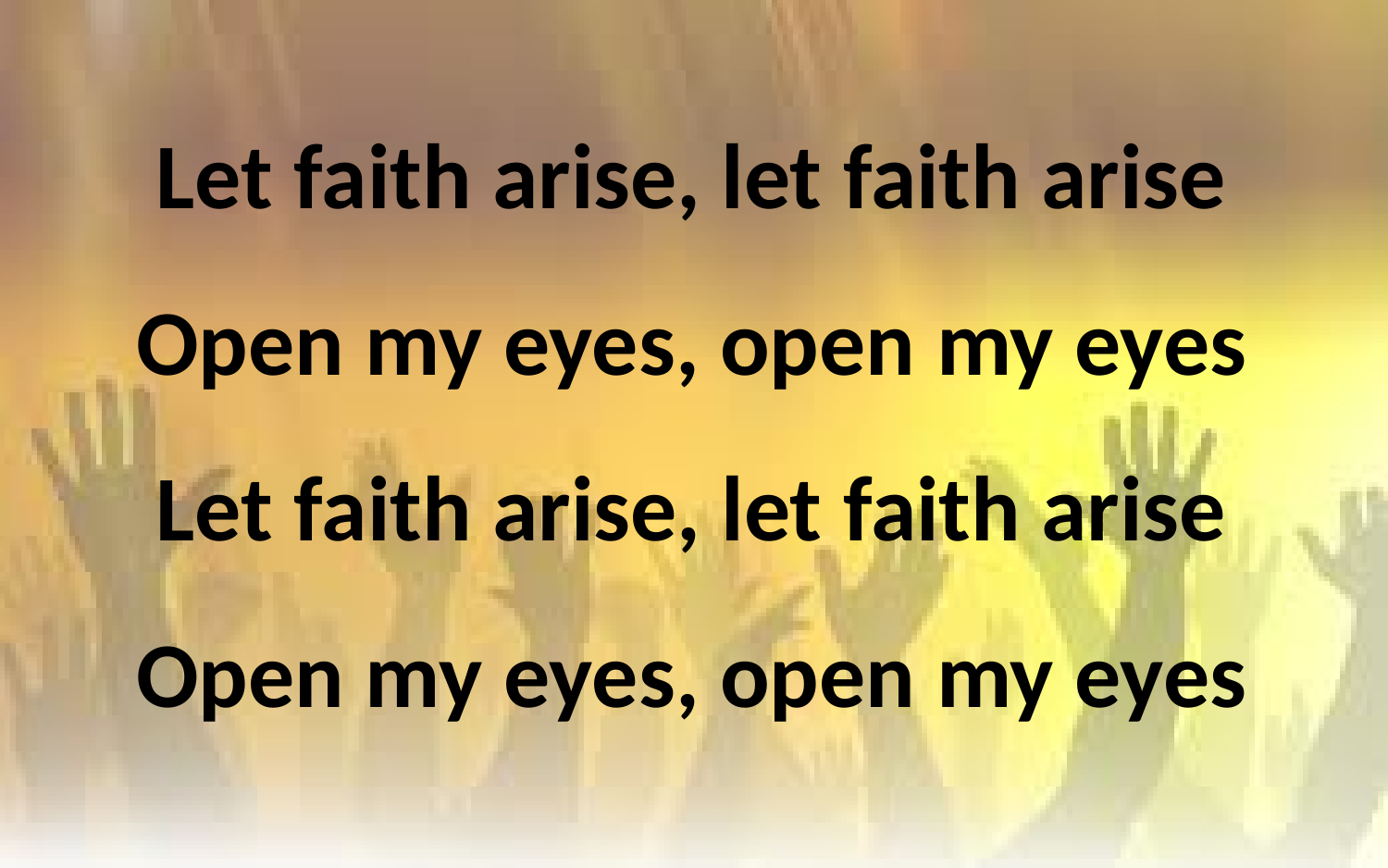

Let faith arise, let faith arise
Open my eyes, open my eyes
Let faith arise, let faith arise
Open my eyes, open my eyes